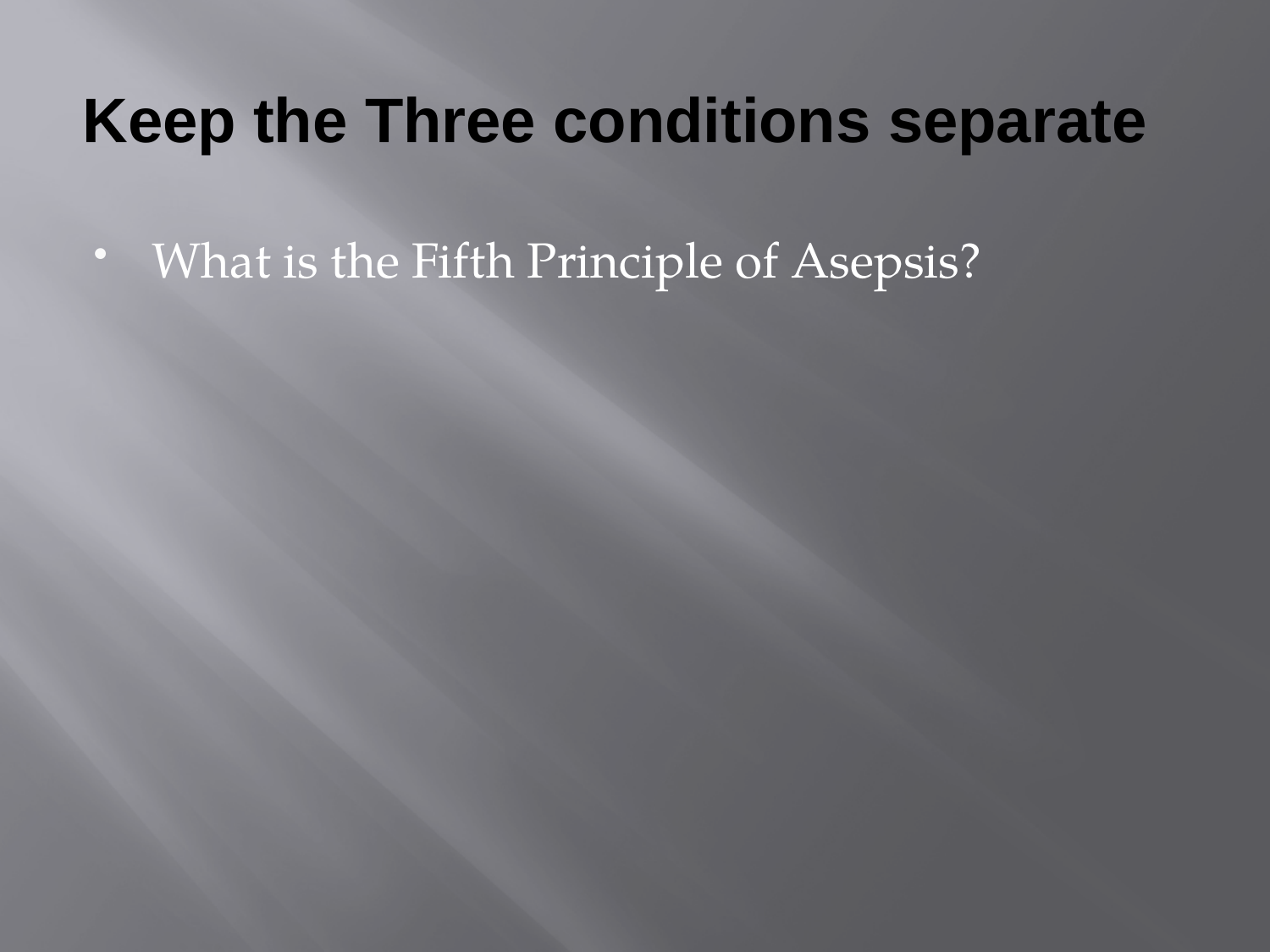

# Keep the Three conditions separate
What is the Fifth Principle of Asepsis?